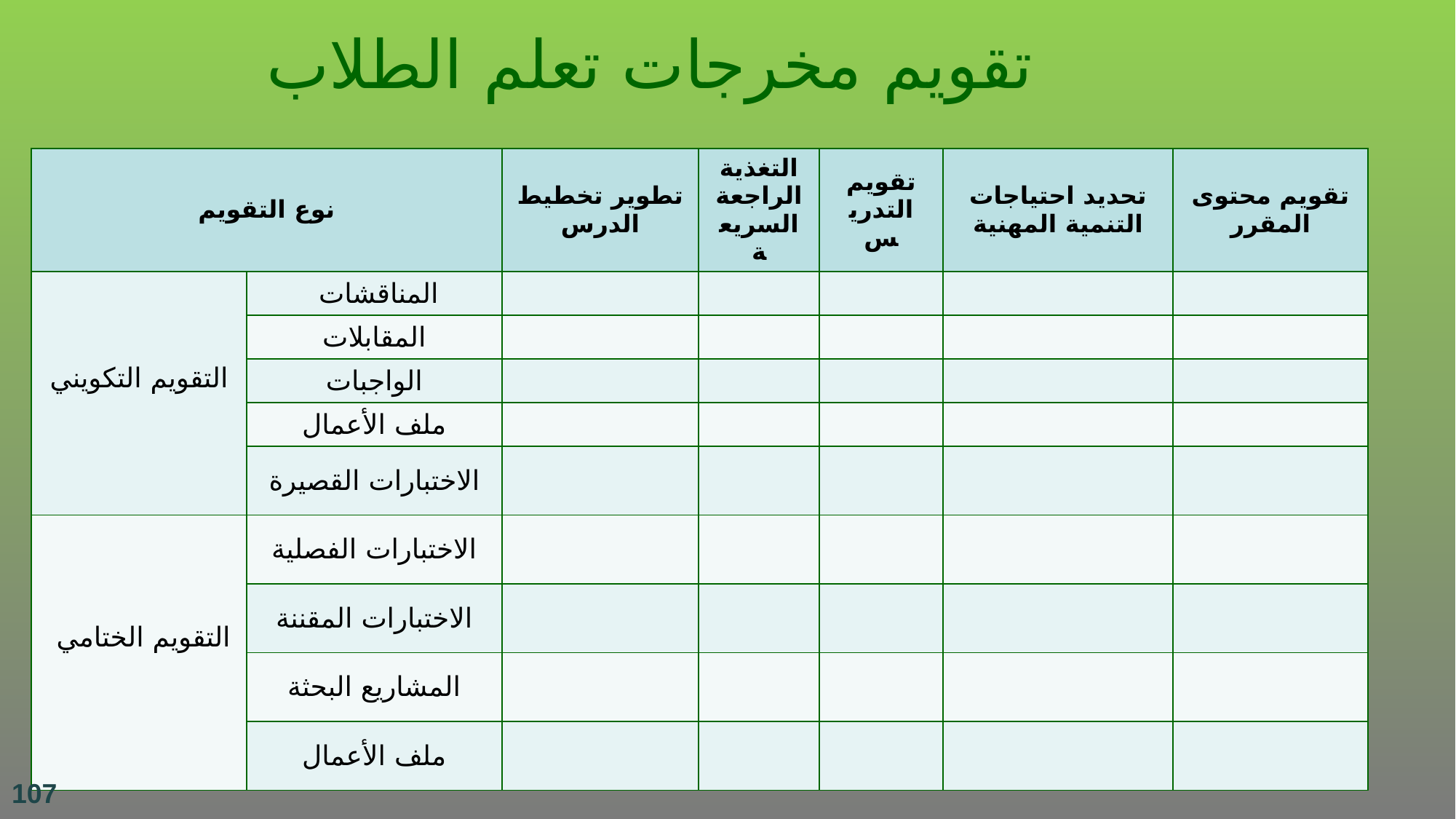

# تقويم مخرجات تعلم الطلاب
| نوع التقويم |  | تطوير تخطيط الدرس | التغذية الراجعة السريعة | تقويم التدريس | تحديد احتياجات التنمية المهنية | تقويم محتوى المقرر |
| --- | --- | --- | --- | --- | --- | --- |
| التقويم التكويني | المناقشات |  |  |  |  |  |
|  | المقابلات |  |  |  |  |  |
|  | الواجبات |  |  |  |  |  |
|  | ملف الأعمال |  |  |  |  |  |
|  | الاختبارات القصيرة |  |  |  |  |  |
| التقويم الختامي | الاختبارات الفصلية |  |  |  |  |  |
|  | الاختبارات المقننة |  |  |  |  |  |
|  | المشاريع البحثة |  |  |  |  |  |
|  | ملف الأعمال |  |  |  |  |  |
107